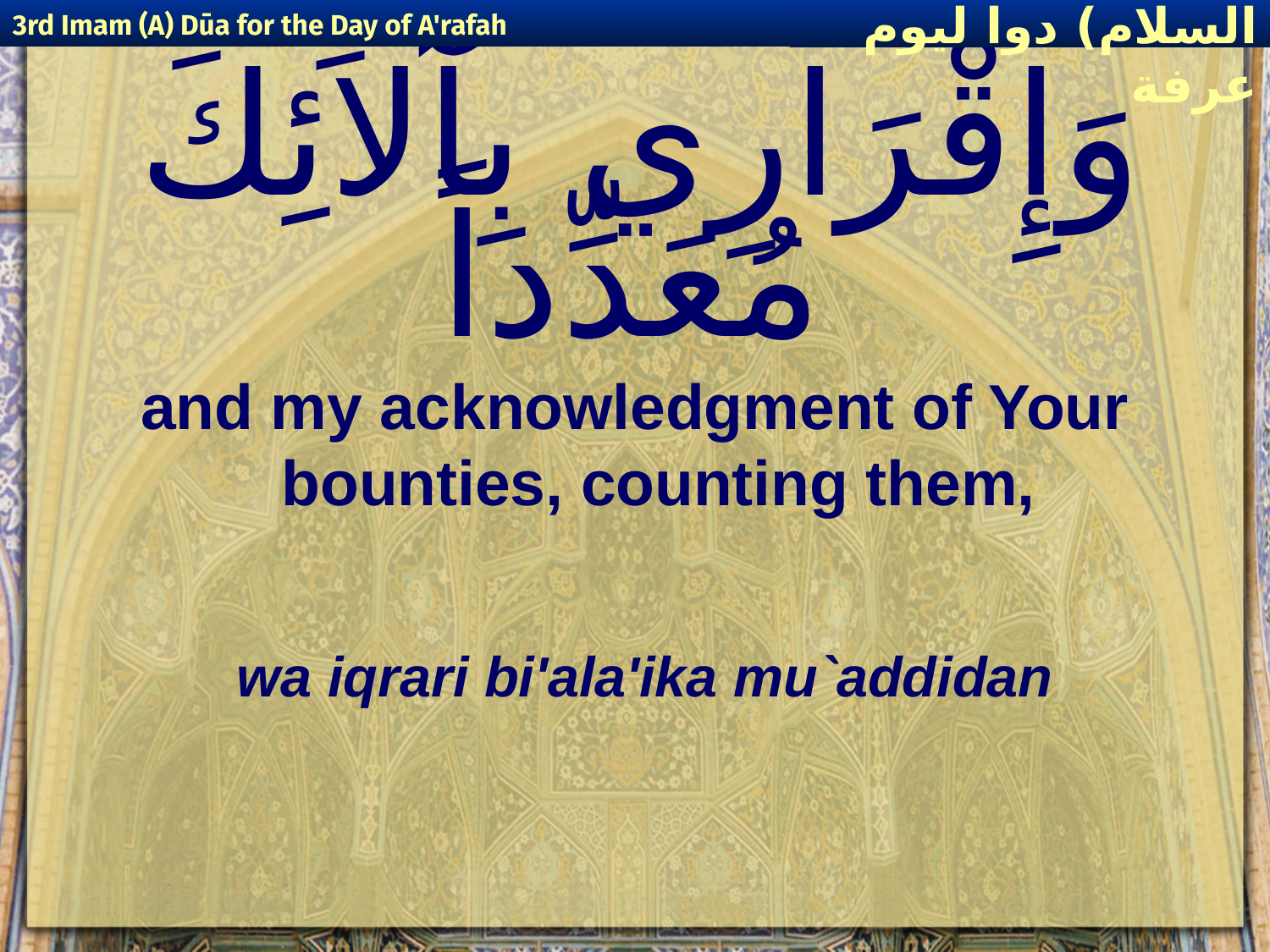

3rd Imam (A) Dūa for the Day of A'rafah
إمام حسين(عليه السلام) دوا ليوم عرفة
# وَإِقْرَارِي بِآلاَئِكَ مُعَدِّداً
and my acknowledgment of Your bounties, counting them,
wa iqrari bi'ala'ika mu`addidan